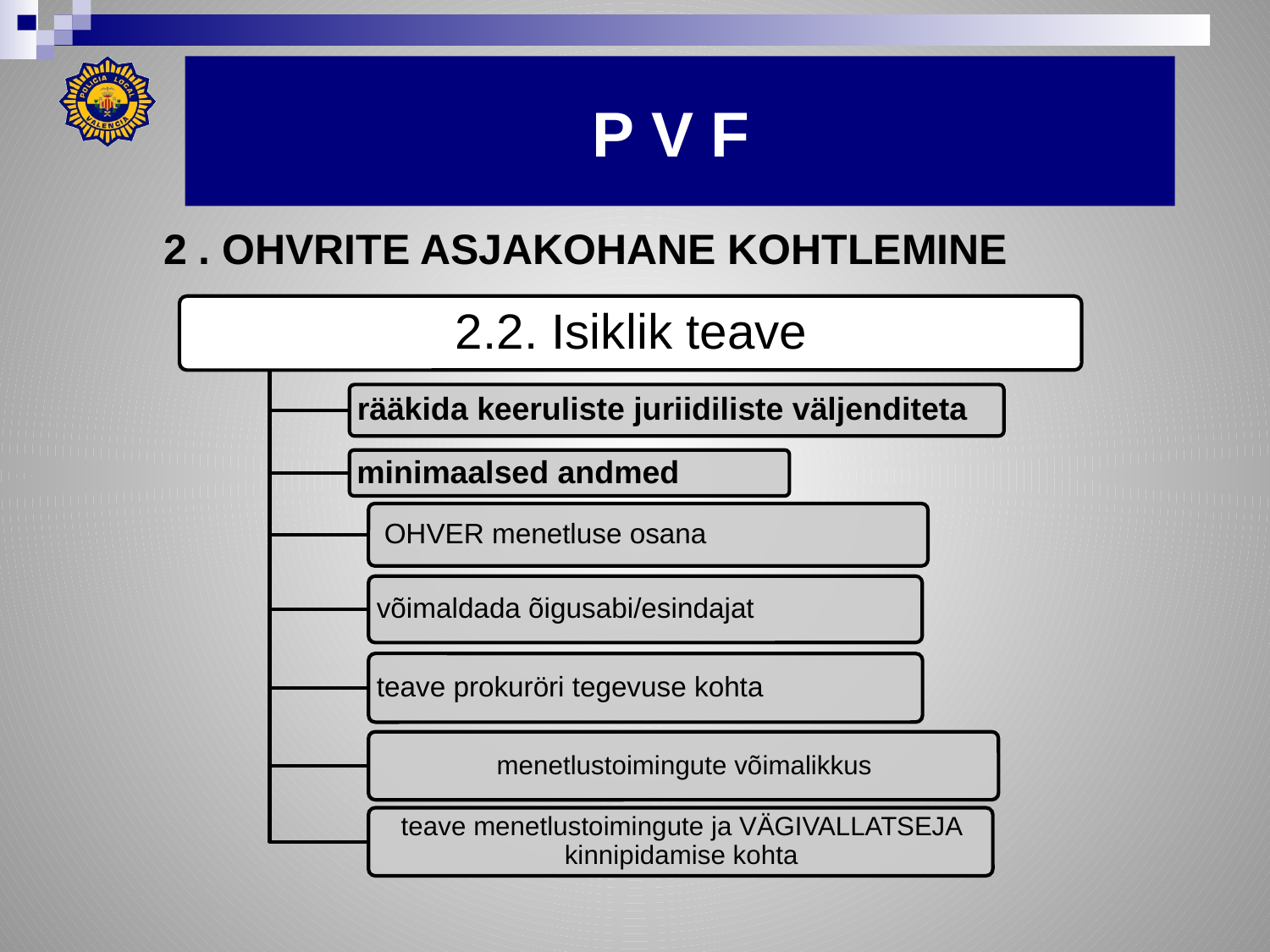

# P V F
2 . OHVRITE ASJAKOHANE KOHTLEMINE
2.2. Isiklik teave
rääkida keeruliste juriidiliste väljenditeta
minimaalsed andmed
 OHVER menetluse osana
võimaldada õigusabi/esindajat
teave prokuröri tegevuse kohta
menetlustoimingute võimalikkus
teave menetlustoimingute ja VÄGIVALLATSEJA kinnipidamise kohta